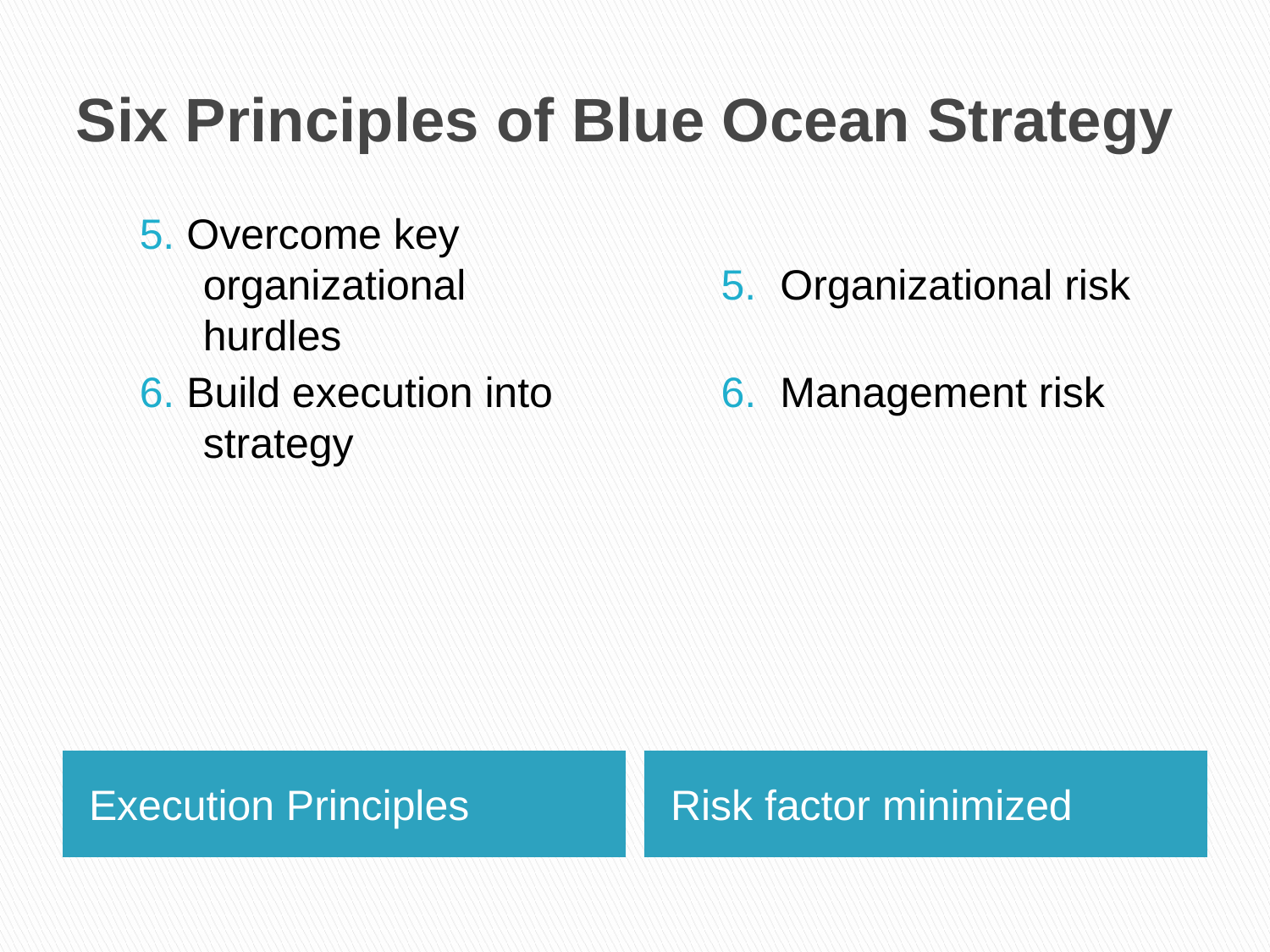

# Six Principles of Blue Ocean Strategy
5. Overcome key organizational hurdles
6. Build execution into strategy

5.  Organizational risk
6.  Management risk
Execution Principles
Risk factor minimized